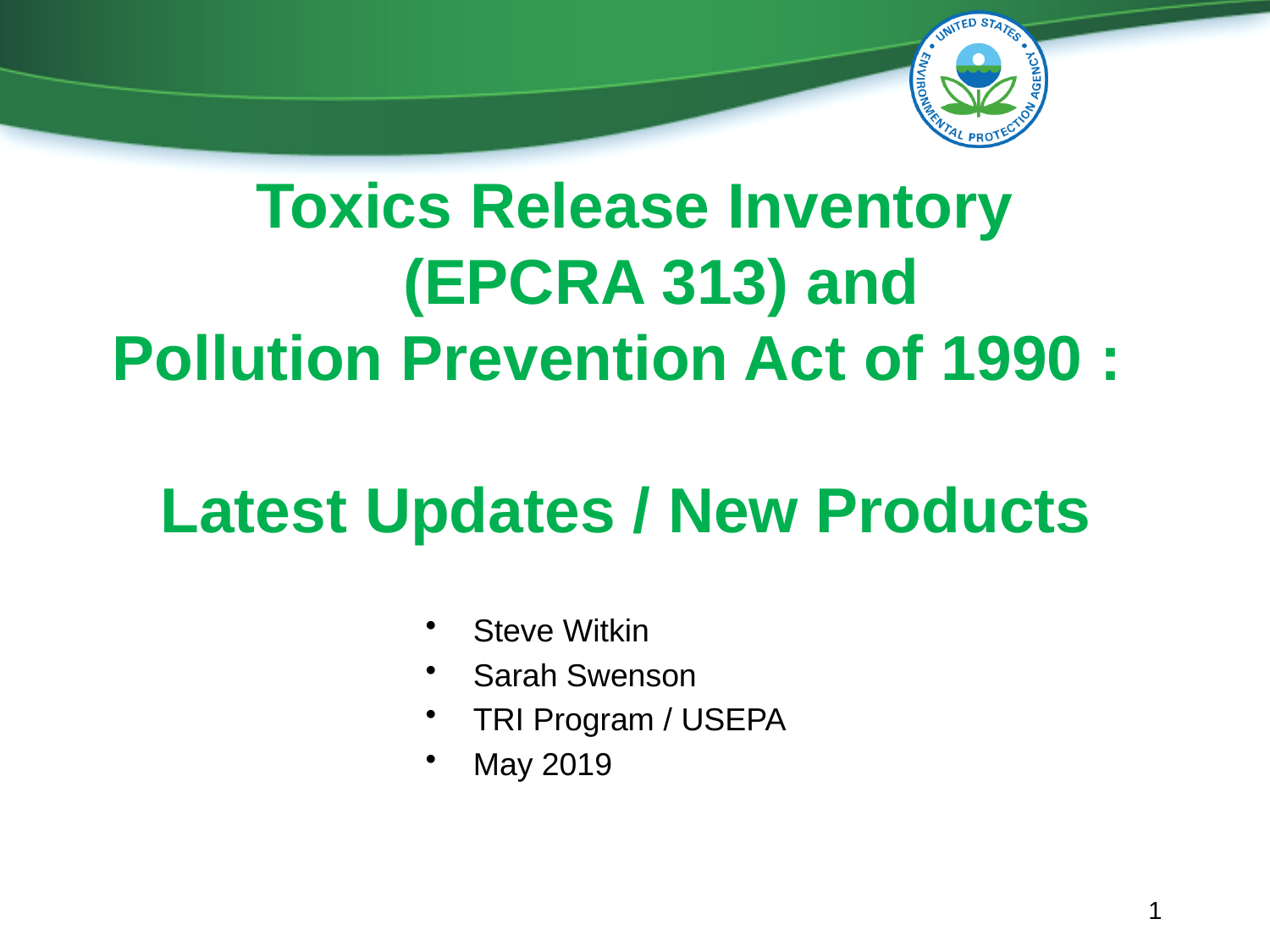

Toxics Release Inventory
    (EPCRA 313) and
Pollution Prevention Act of 1990 :
Latest Updates / New Products
Steve Witkin
Sarah Swenson
TRI Program / USEPA
May 2019
1